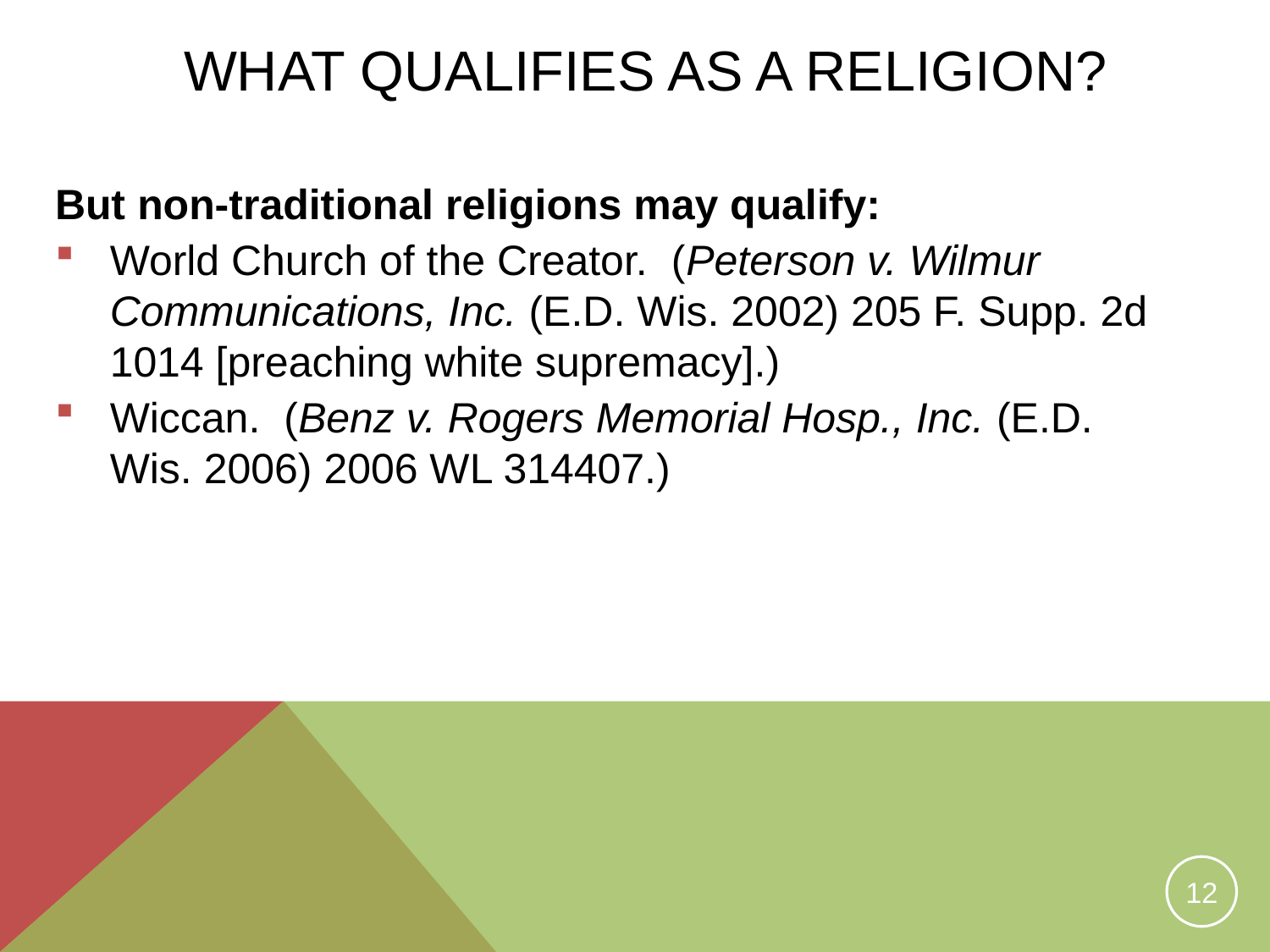

# What Qualifies as a Religion?

But non-traditional religions may qualify:
World Church of the Creator.  (Peterson v. Wilmur Communications, Inc. (E.D. Wis. 2002) 205 F. Supp. 2d 1014 [preaching white supremacy].)
Wiccan.  (Benz v. Rogers Memorial Hosp., Inc. (E.D. Wis. 2006) 2006 WL 314407.)
12